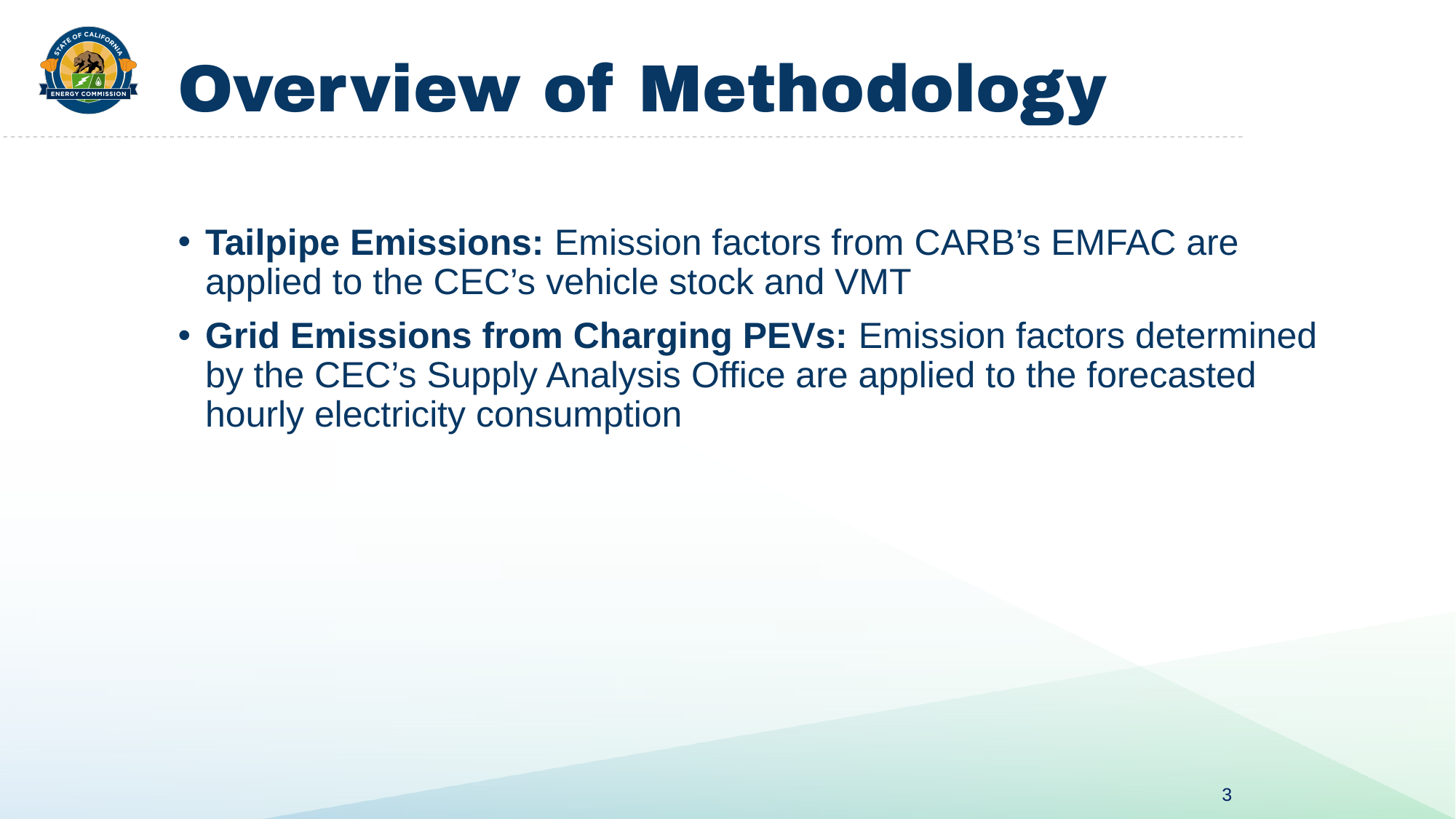

# Overview of Methodology
Tailpipe Emissions: Emission factors from CARB’s EMFAC are applied to the CEC’s vehicle stock and VMT
Grid Emissions from Charging PEVs: Emission factors determined by the CEC’s Supply Analysis Office are applied to the forecasted hourly electricity consumption

3